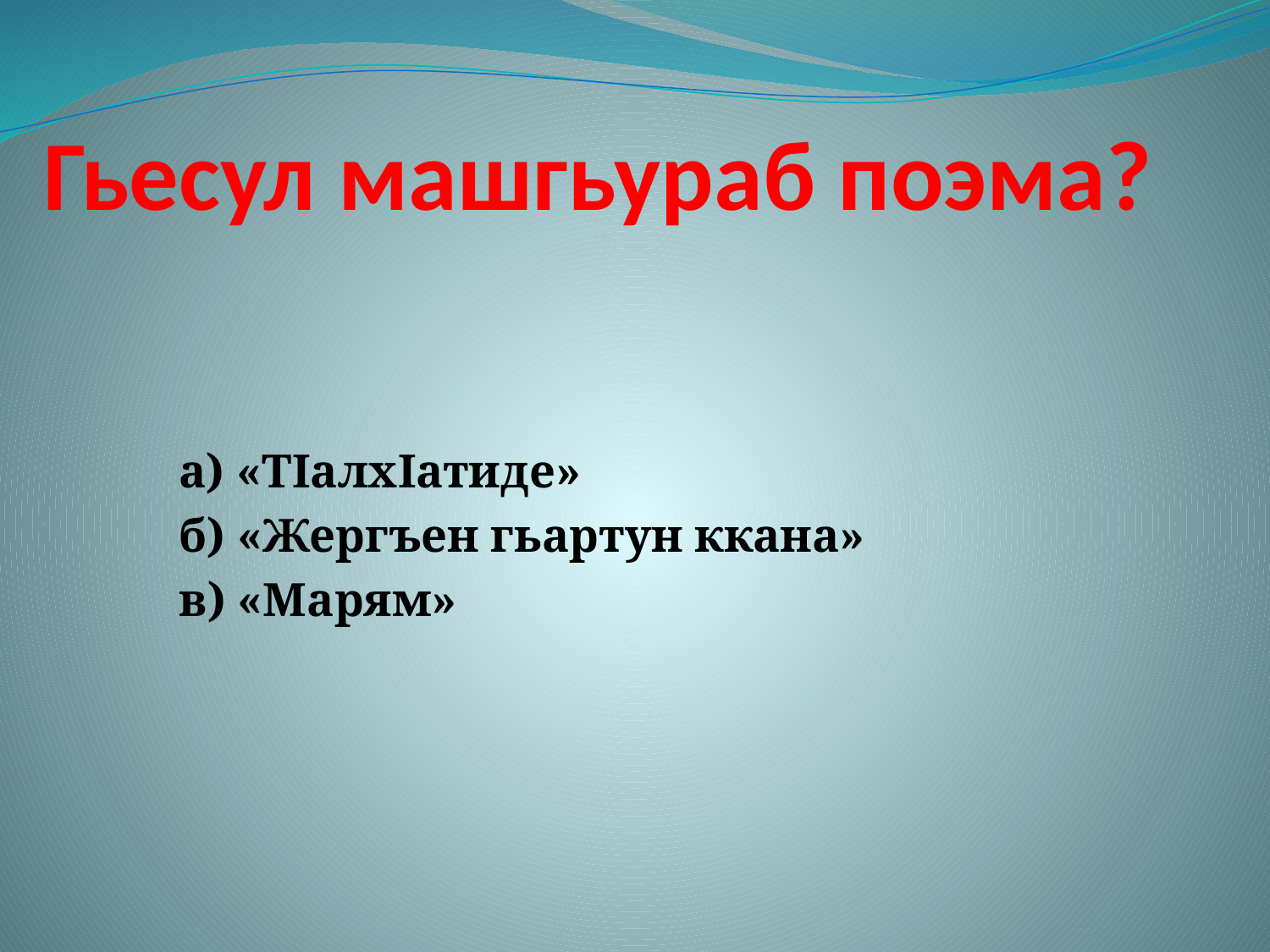

# Гьесул машгьураб поэма?
а) «ТIалхIатиде»
б) «Жергъен гьартун ккана»
в) «Марям»